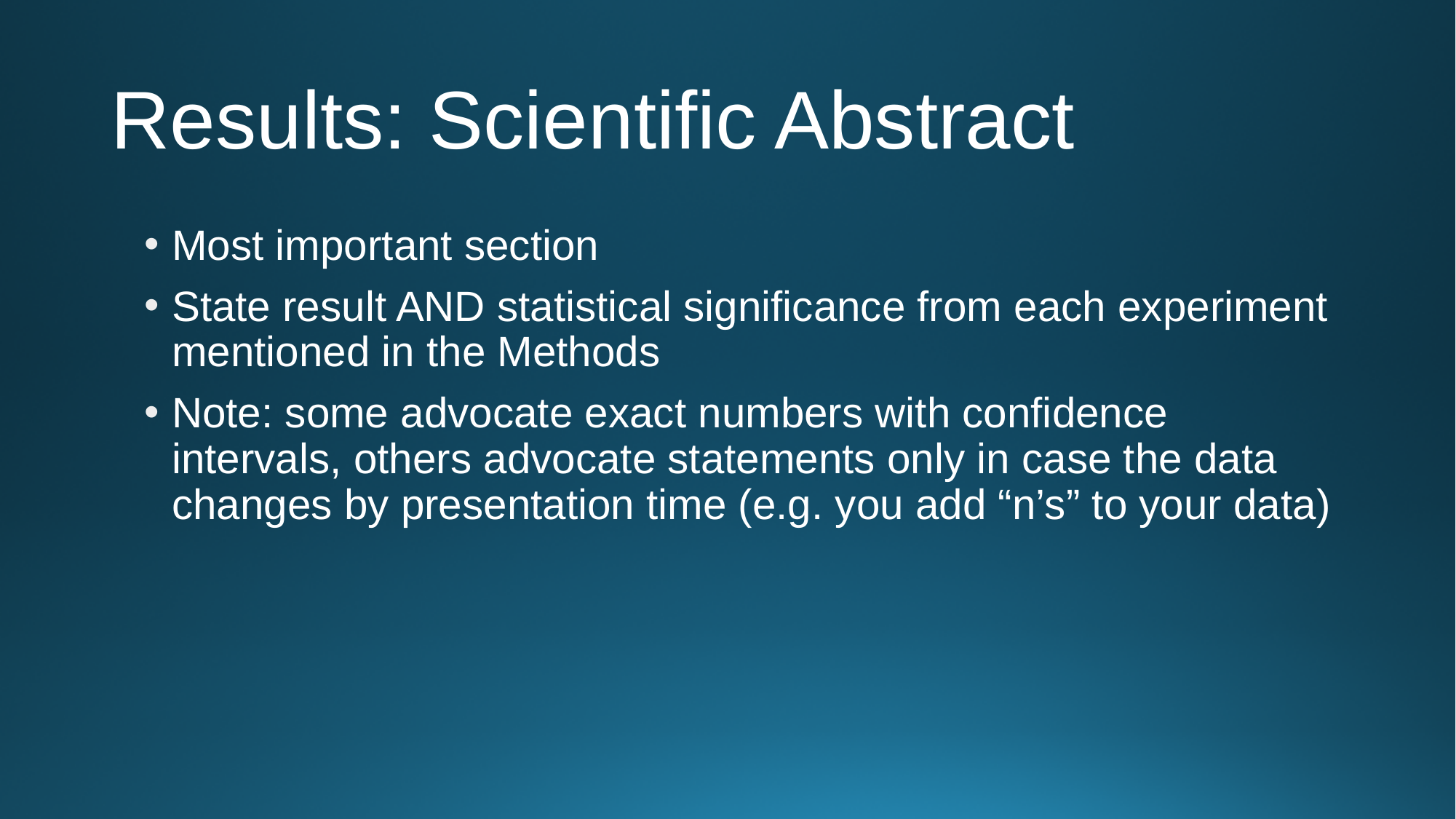

# Results: Scientific Abstract
Most important section
State result AND statistical significance from each experiment mentioned in the Methods
Note: some advocate exact numbers with confidence intervals, others advocate statements only in case the data changes by presentation time (e.g. you add “n’s” to your data)